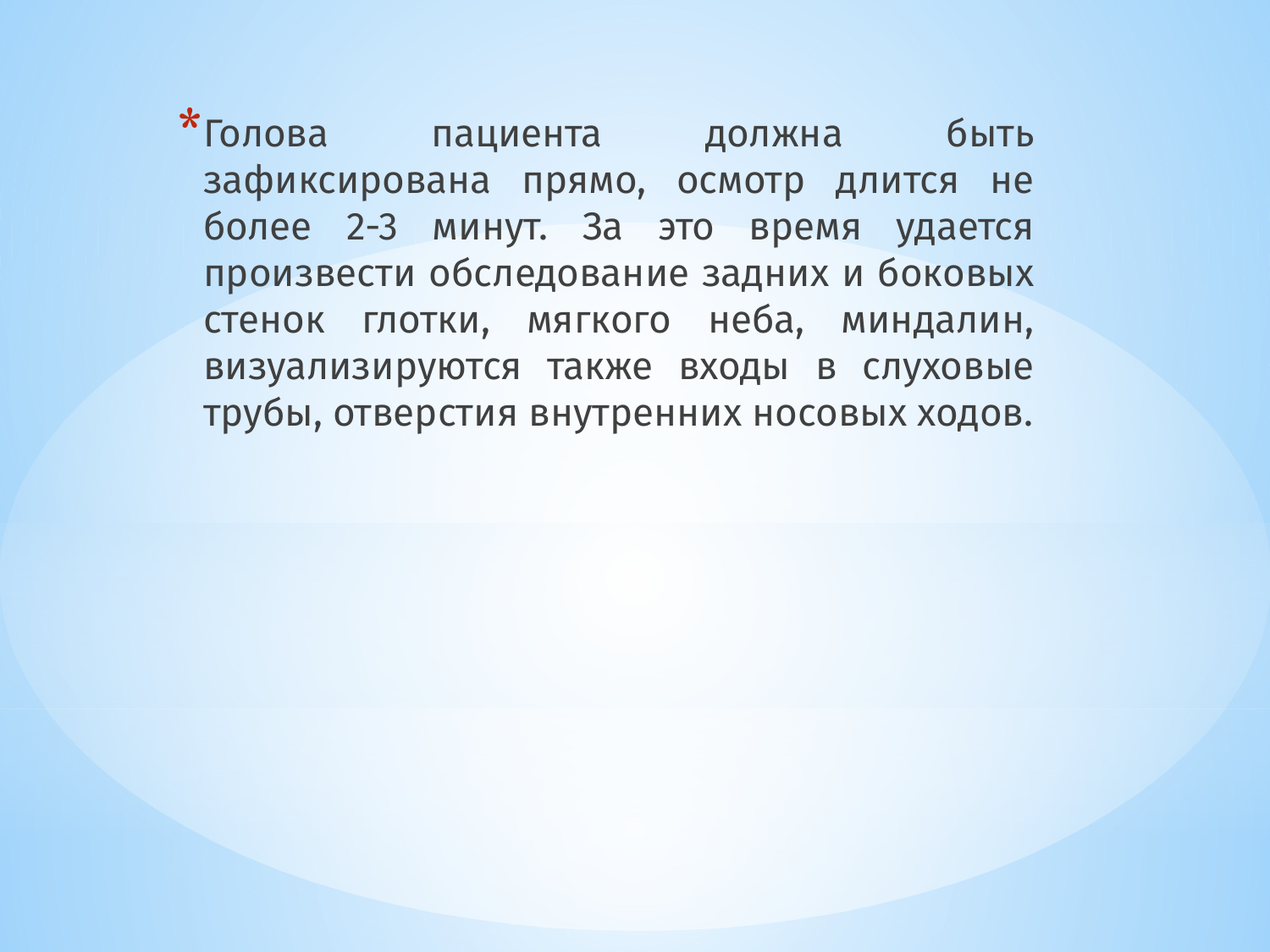

Голова пациента должна быть зафиксирована прямо, осмотр длится не более 2-3 минут. За это время удается произвести обследование задних и боковых стенок глотки, мягкого неба, миндалин, визуализируются также входы в слуховые трубы, отверстия внутренних носовых ходов.
#